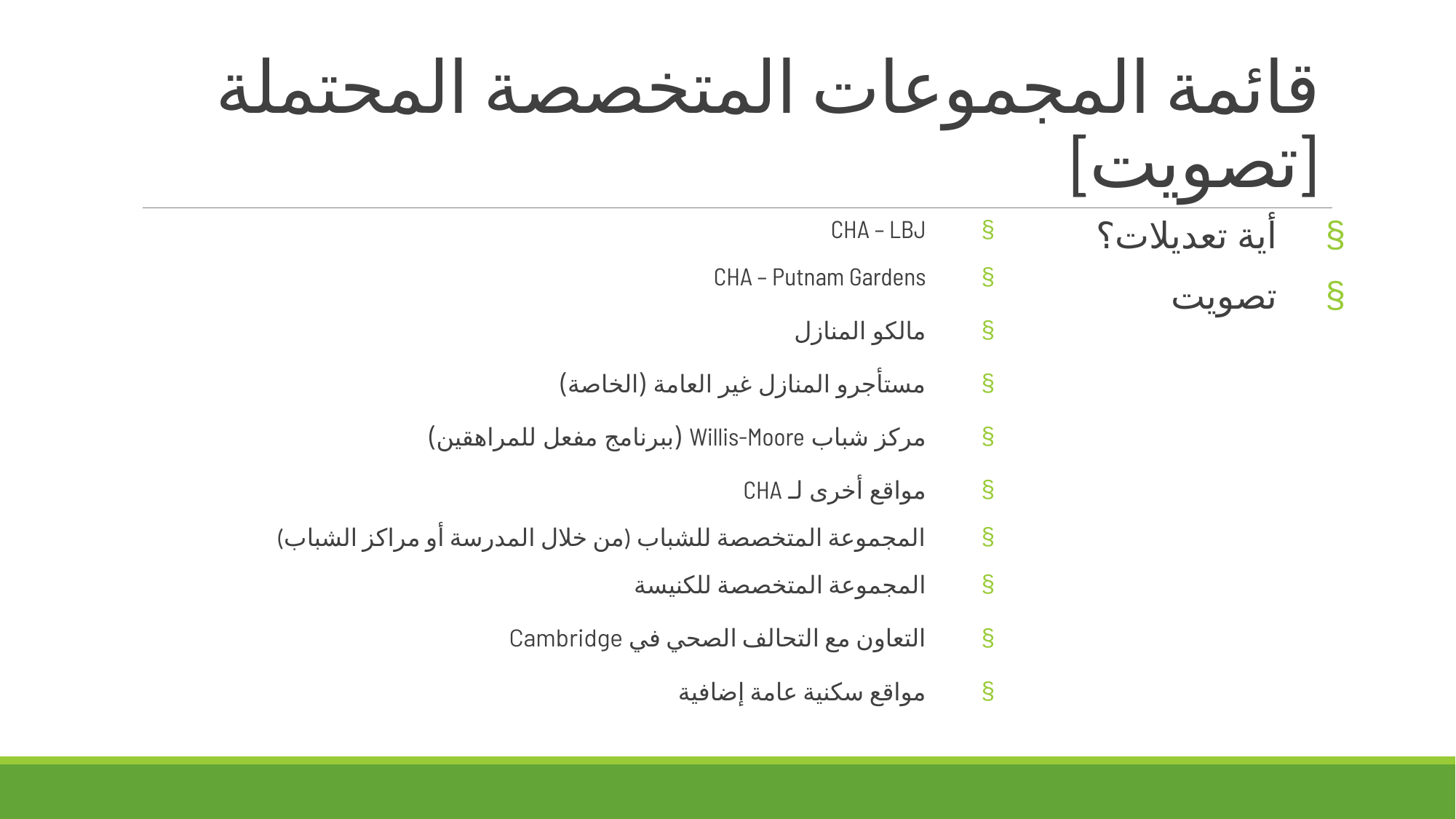

# قائمة المجموعات المتخصصة المحتملة [تصويت]
أية تعديلات؟
تصويت
CHA – LBJ
CHA – Putnam Gardens
مالكو المنازل
مستأجرو المنازل غير العامة (الخاصة)
مركز شباب Willis-Moore (ببرنامج مفعل للمراهقين)
مواقع أخرى لـ CHA
المجموعة المتخصصة للشباب (من خلال المدرسة أو مراكز الشباب)
المجموعة المتخصصة للكنيسة
التعاون مع التحالف الصحي في Cambridge
مواقع سكنية عامة إضافية